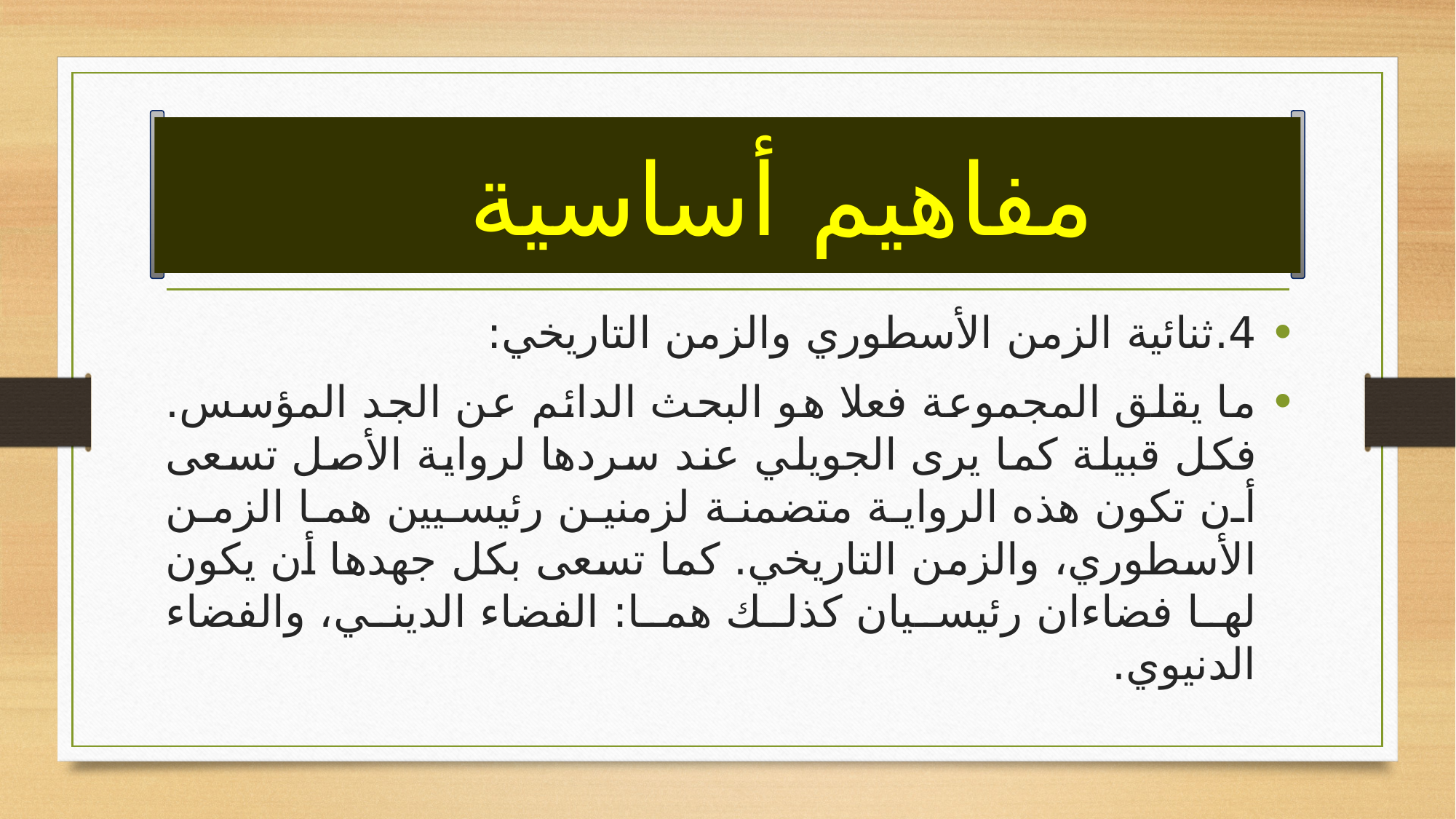

# مفاهيم أساسية
4.	ثنائية الزمن الأسطوري والزمن التاريخي:
ما يقلق المجموعة فعلا هو البحث الدائم عن الجد المؤسس. فكل قبيلة كما يرى الجويلي عند سردها لرواية الأصل تسعى أن تكون هذه الرواية متضمنة لزمنين رئيسيين هما الزمن الأسطوري، والزمن التاريخي. كما تسعى بكل جهدها أن يكون لها فضاءان رئيسيان كذلك هما: الفضاء الديني، والفضاء الدنيوي.